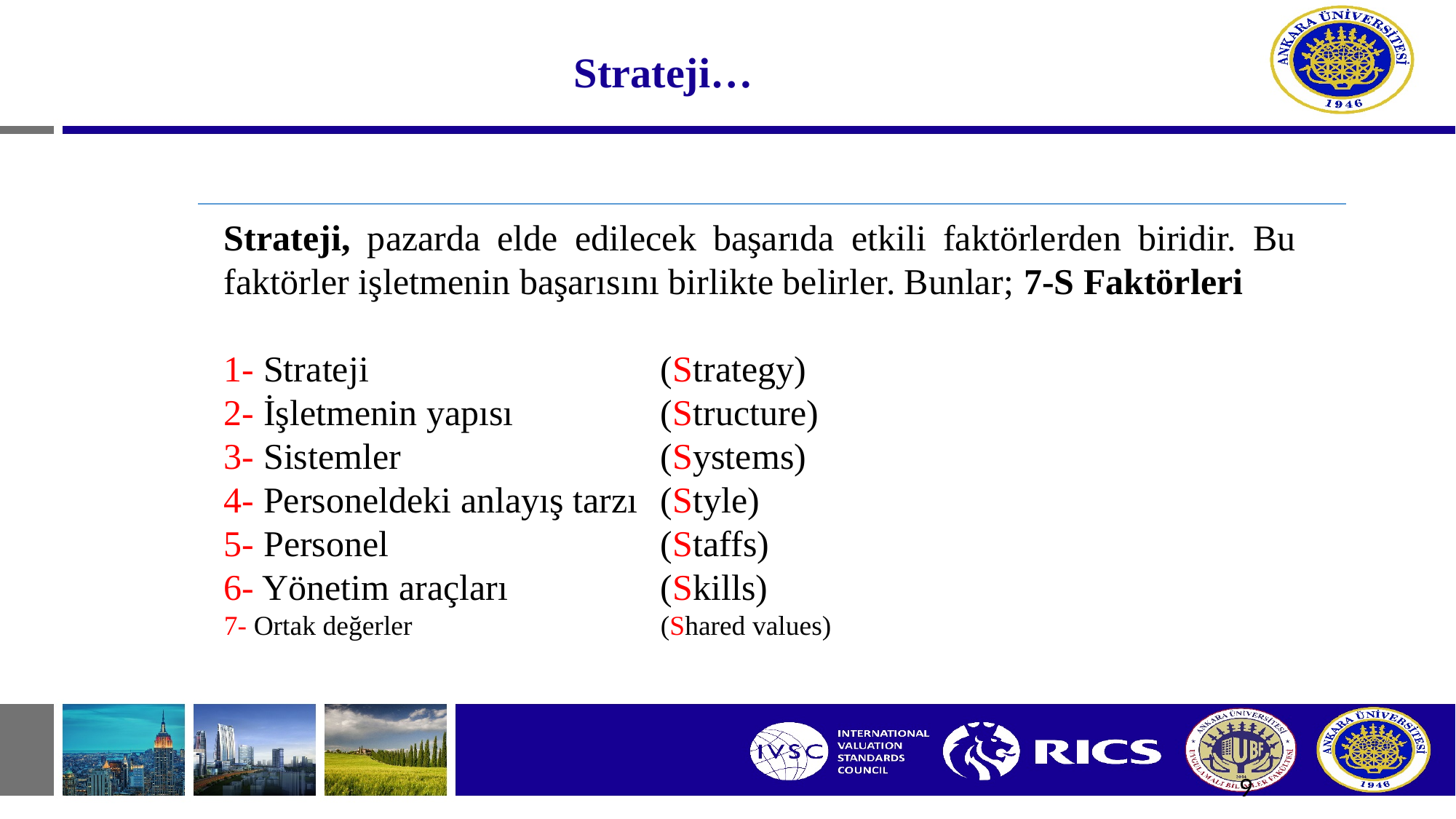

# Strateji…
Strateji, pazarda elde edilecek başarıda etkili faktörlerden biridir. Bu faktörler işletmenin başarısını birlikte belirler. Bunlar; 7-S Faktörleri

1- Strateji 			(Strategy)
2- İşletmenin yapısı 		(Structure)
3- Sistemler 			(Systems)
4- Personeldeki anlayış tarzı 	(Style)
5- Personel 			(Staffs)
6- Yönetim araçları 		(Skills)
7- Ortak değerler 			(Shared values)
9